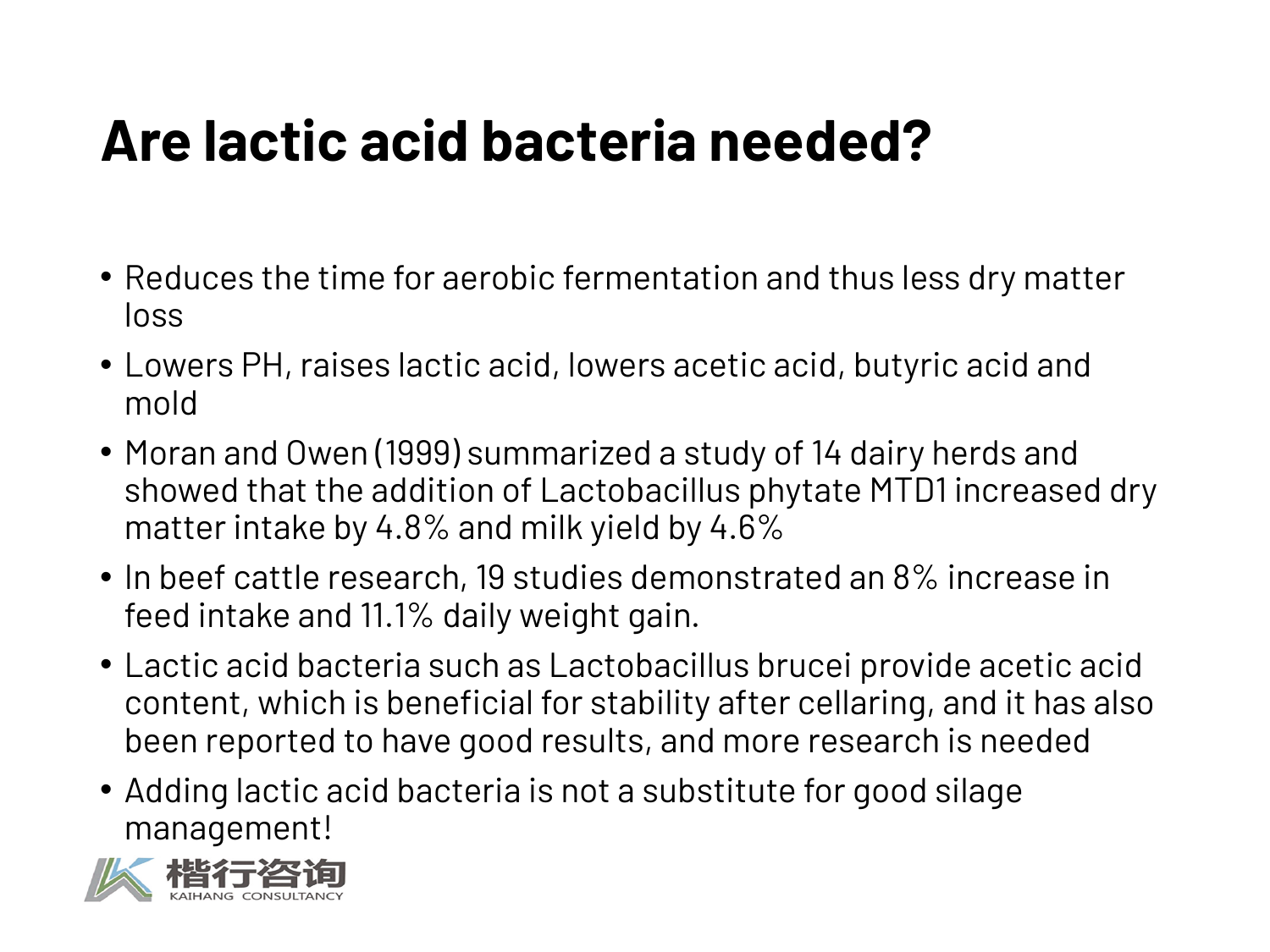

# Are lactic acid bacteria needed?
Reduces the time for aerobic fermentation and thus less dry matter loss
Lowers PH, raises lactic acid, lowers acetic acid, butyric acid and mold
Moran and Owen (1999) summarized a study of 14 dairy herds and showed that the addition of Lactobacillus phytate MTD1 increased dry matter intake by 4.8% and milk yield by 4.6%
In beef cattle research, 19 studies demonstrated an 8% increase in feed intake and 11.1% daily weight gain.
Lactic acid bacteria such as Lactobacillus brucei provide acetic acid content, which is beneficial for stability after cellaring, and it has also been reported to have good results, and more research is needed
Adding lactic acid bacteria is not a substitute for good silage management!